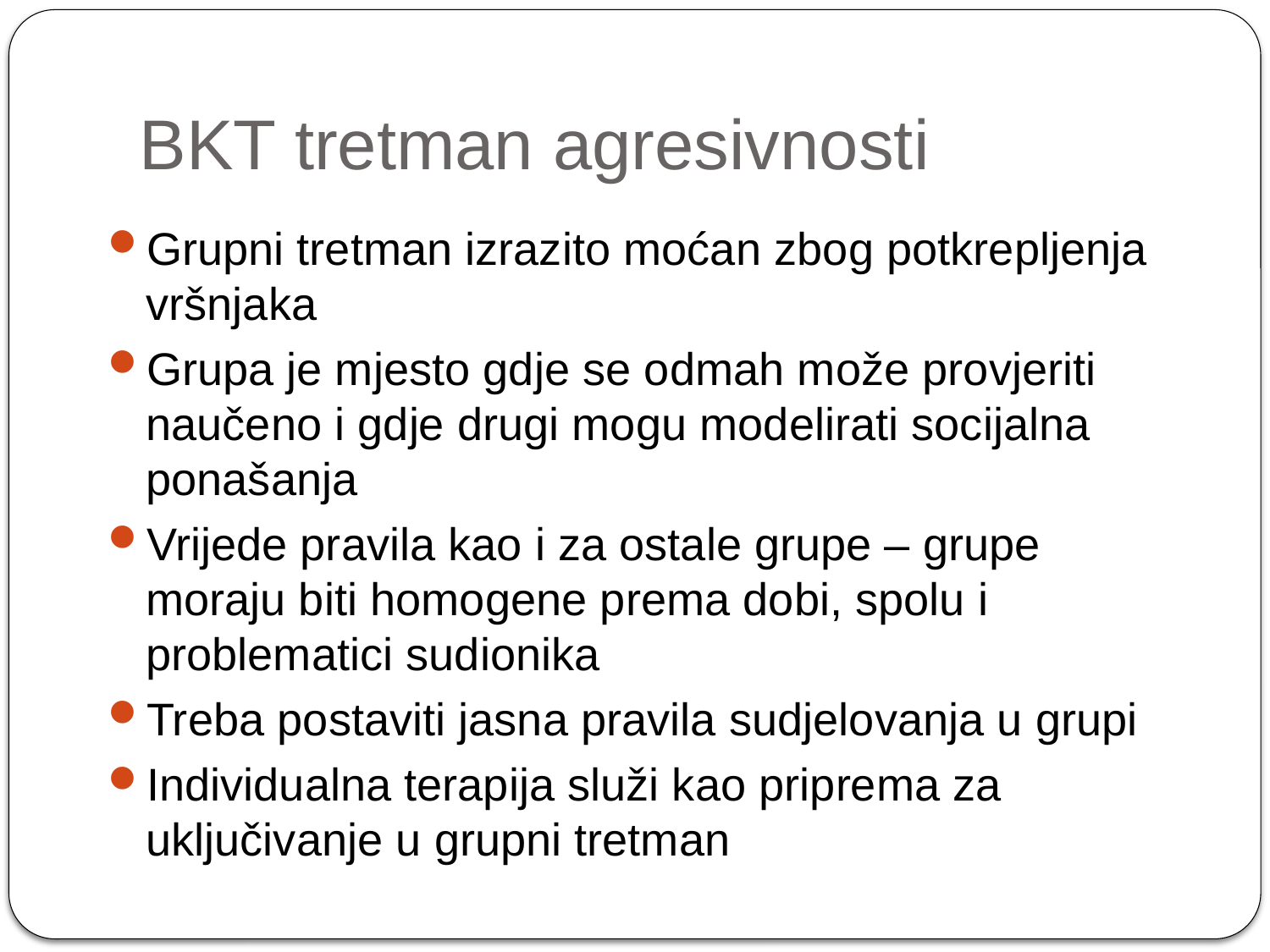

# BKT tretman agresivnosti

Grupni tretman izrazito moćan zbog potkrepljenja vršnjaka
Grupa je mjesto gdje se odmah može provjeriti naučeno i gdje drugi mogu modelirati socijalna ponašanja
Vrijede pravila kao i za ostale grupe – grupe moraju biti homogene prema dobi, spolu i problematici sudionika
Treba postaviti jasna pravila sudjelovanja u grupi
Individualna terapija služi kao priprema za uključivanje u grupni tretman